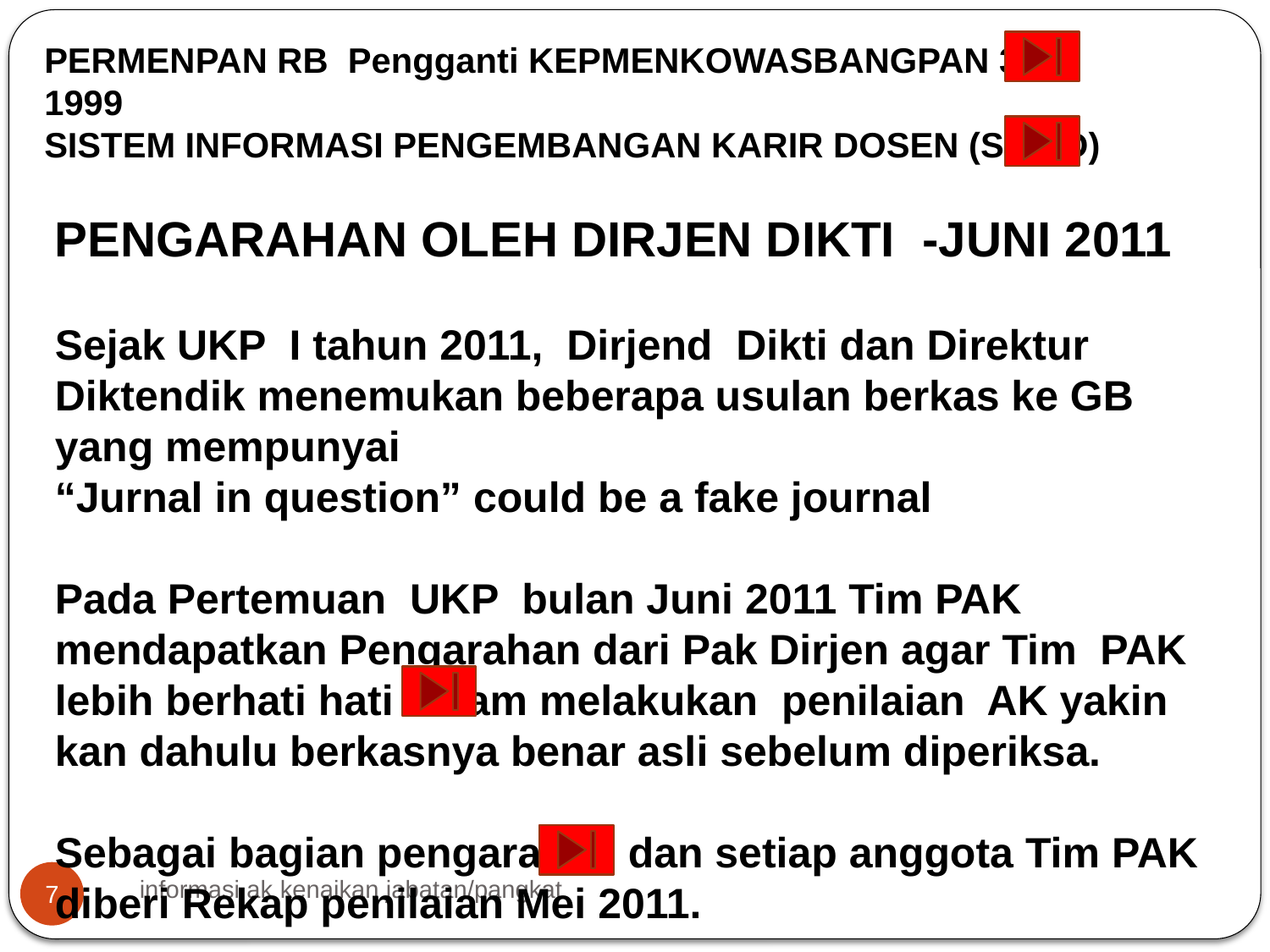

PERMENPAN RB  Pengganti KEPMENKOWASBANGPAN 38-1999

SISTEM INFORMASI PENGEMBANGAN KARIR DOSEN (SIPKD)

PENGARAHAN OLEH DIRJEN DIKTI  -JUNI 2011

Sejak UKP  I tahun 2011,  Dirjend  Dikti dan Direktur Diktendik menemukan beberapa usulan berkas ke GB yang mempunyai
“Jurnal in question” could be a fake journal

Pada Pertemuan  UKP  bulan Juni 2011 Tim PAK mendapatkan Pengarahan dari Pak Dirjen agar Tim  PAK lebih berhati hati dalam melakukan  penilaian  AK yakin kan dahulu berkasnya benar asli sebelum diperiksa.

Sebagai bagian pengarahan dan setiap anggota Tim PAK diberi Rekap penilaian Mei 2011.

informasi ak kenaikan jabatan/pangkat
7